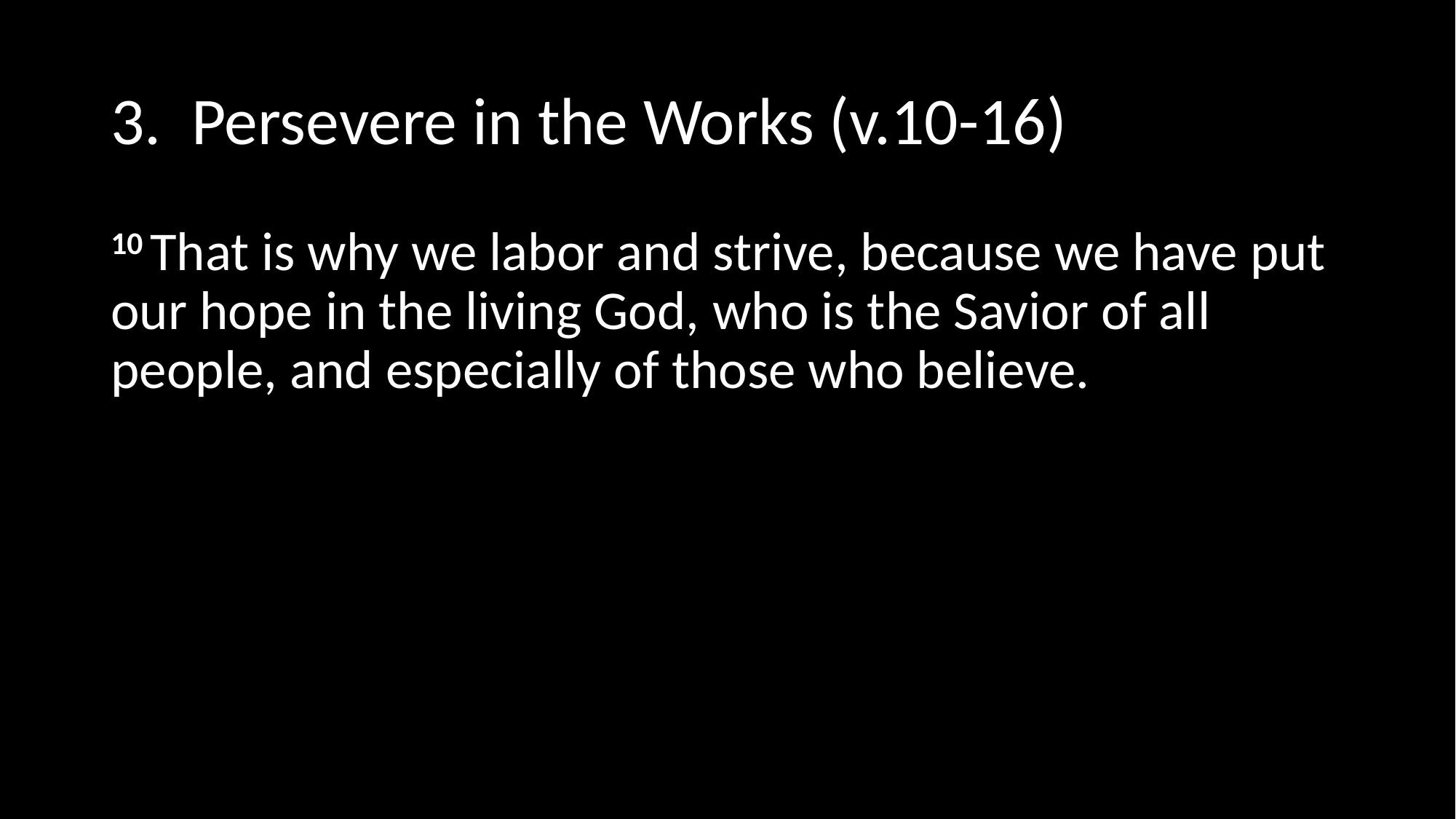

# 3.  Persevere in the Works (v.10-16)
10 That is why we labor and strive, because we have put our hope in the living God, who is the Savior of all people, and especially of those who believe.